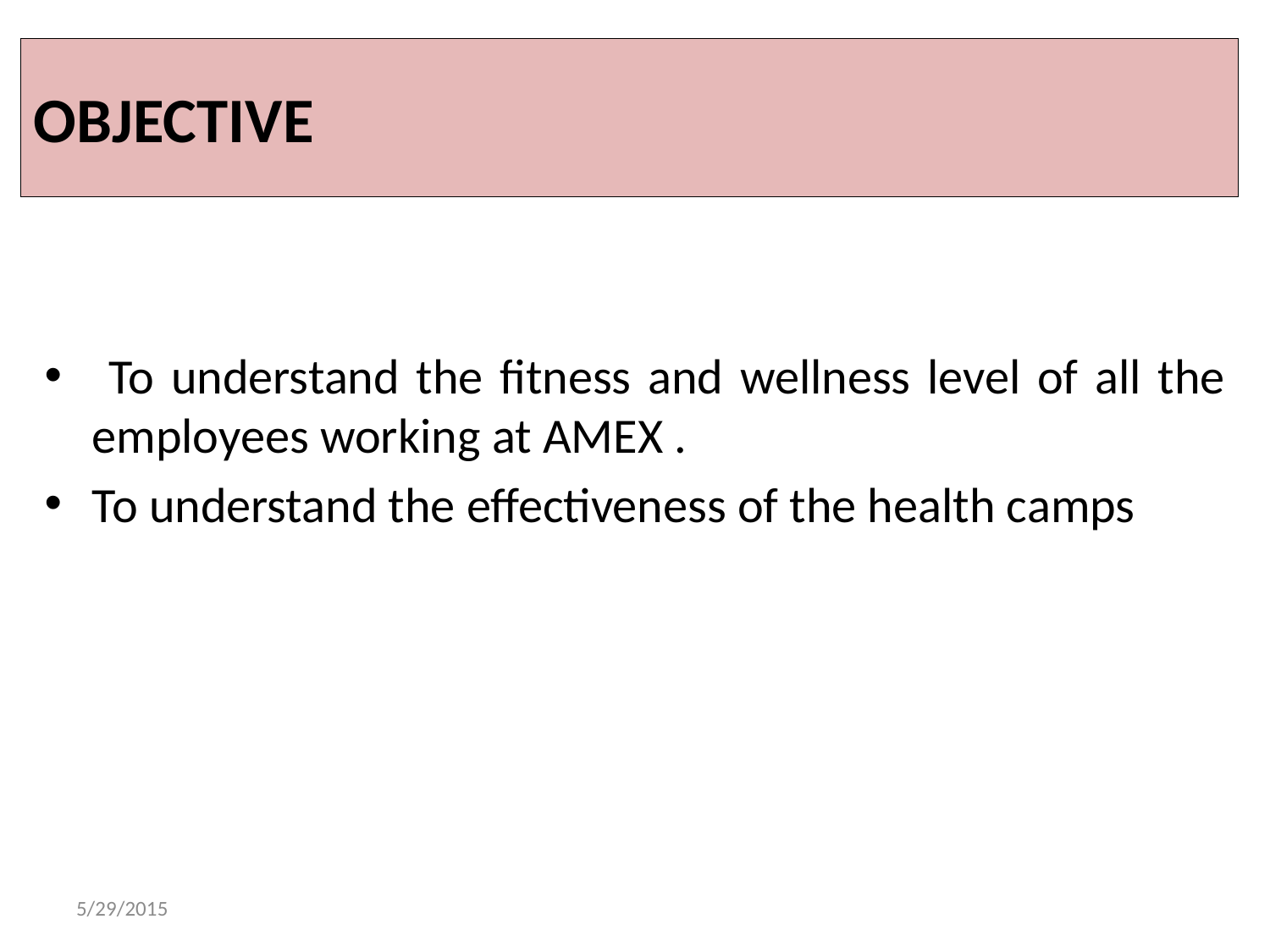

# OBJECTIVE
 To understand the fitness and wellness level of all the employees working at AMEX .
To understand the effectiveness of the health camps
5/29/2015